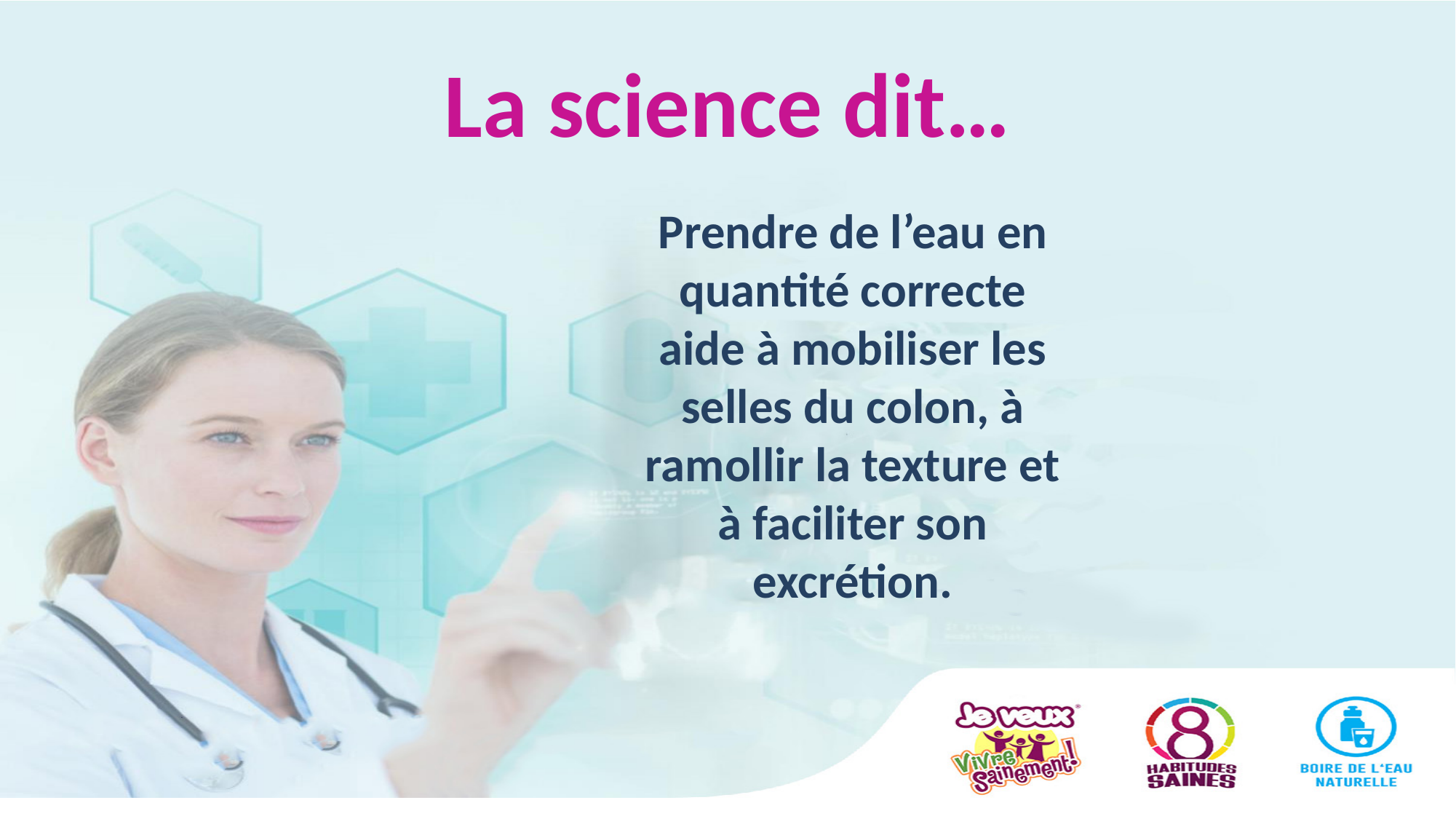

# La science dit…
Prendre de l’eau en quantité correcte aide à mobiliser les selles du colon, à ramollir la texture et à faciliter son excrétion.